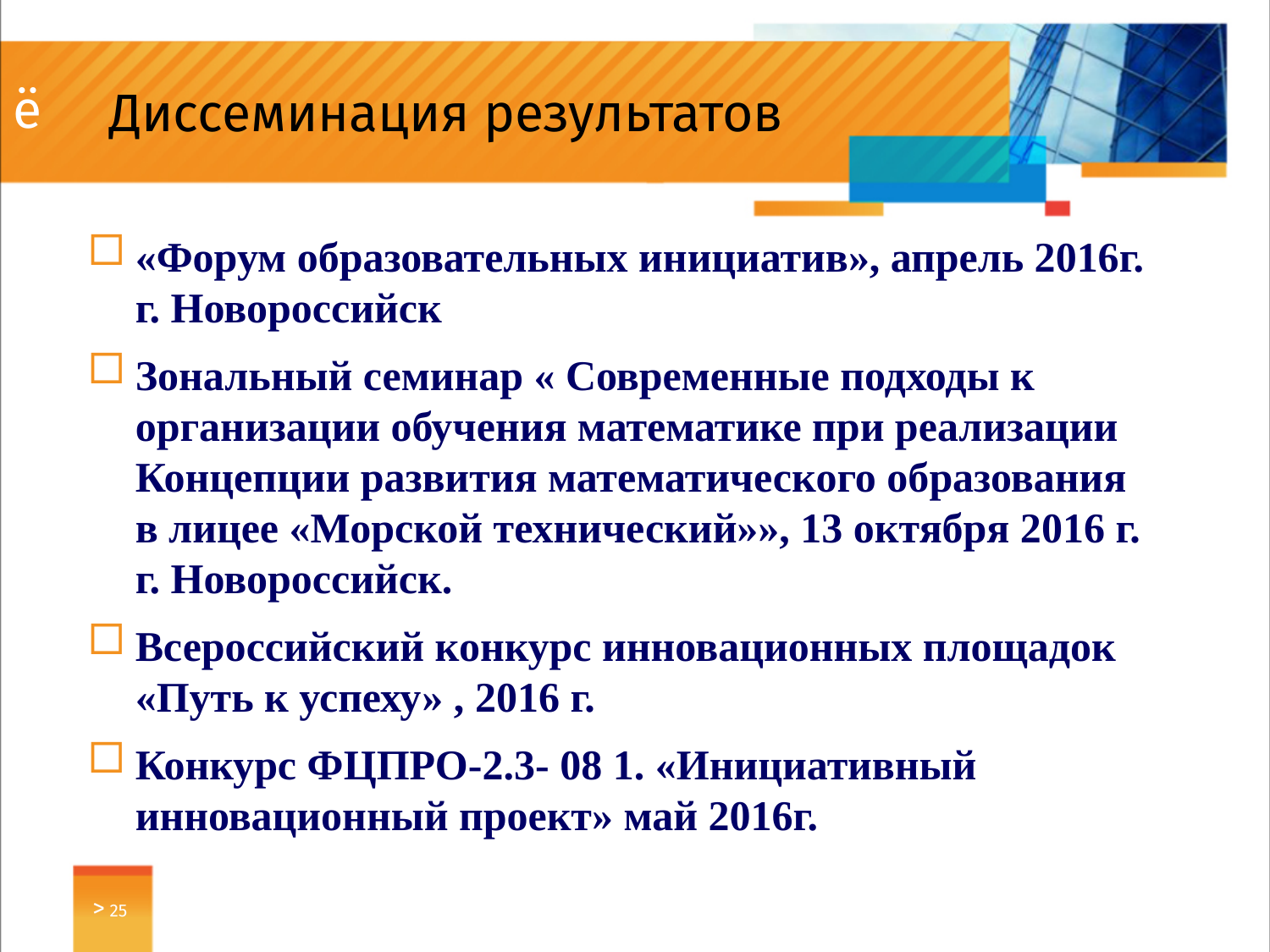

# ё
Диссеминация результатов
«Форум образовательных инициатив», апрель 2016г. г. Новороссийск
Зональный семинар « Современные подходы к организации обучения математике при реализации Концепции развития математического образования в лицее «Морской технический»», 13 октября 2016 г. г. Новороссийск.
Всероссийский конкурс инновационных площадок «Путь к успеху» , 2016 г.
Конкурс ФЦПРО-2.3- 08 1. «Инициативный инновационный проект» май 2016г.

> 25